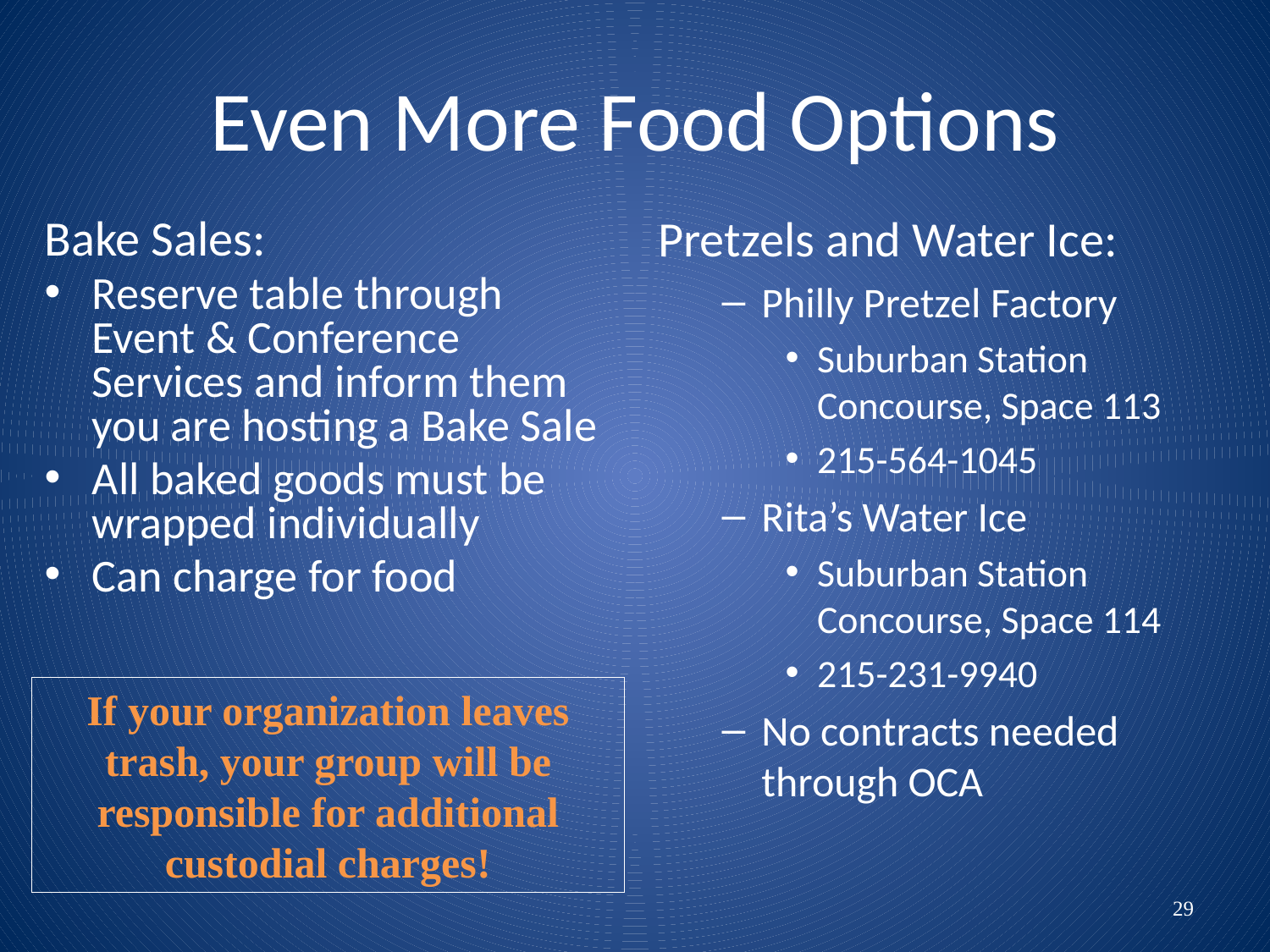

# Even More Food Options
Pretzels and Water Ice:
Philly Pretzel Factory
Suburban Station Concourse, Space 113
215-564-1045
Rita’s Water Ice
Suburban Station Concourse, Space 114
215-231-9940
No contracts needed through OCA
Bake Sales:
Reserve table through Event & Conference Services and inform them you are hosting a Bake Sale
All baked goods must be wrapped individually
Can charge for food
If your organization leaves trash, your group will be responsible for additional custodial charges!
29